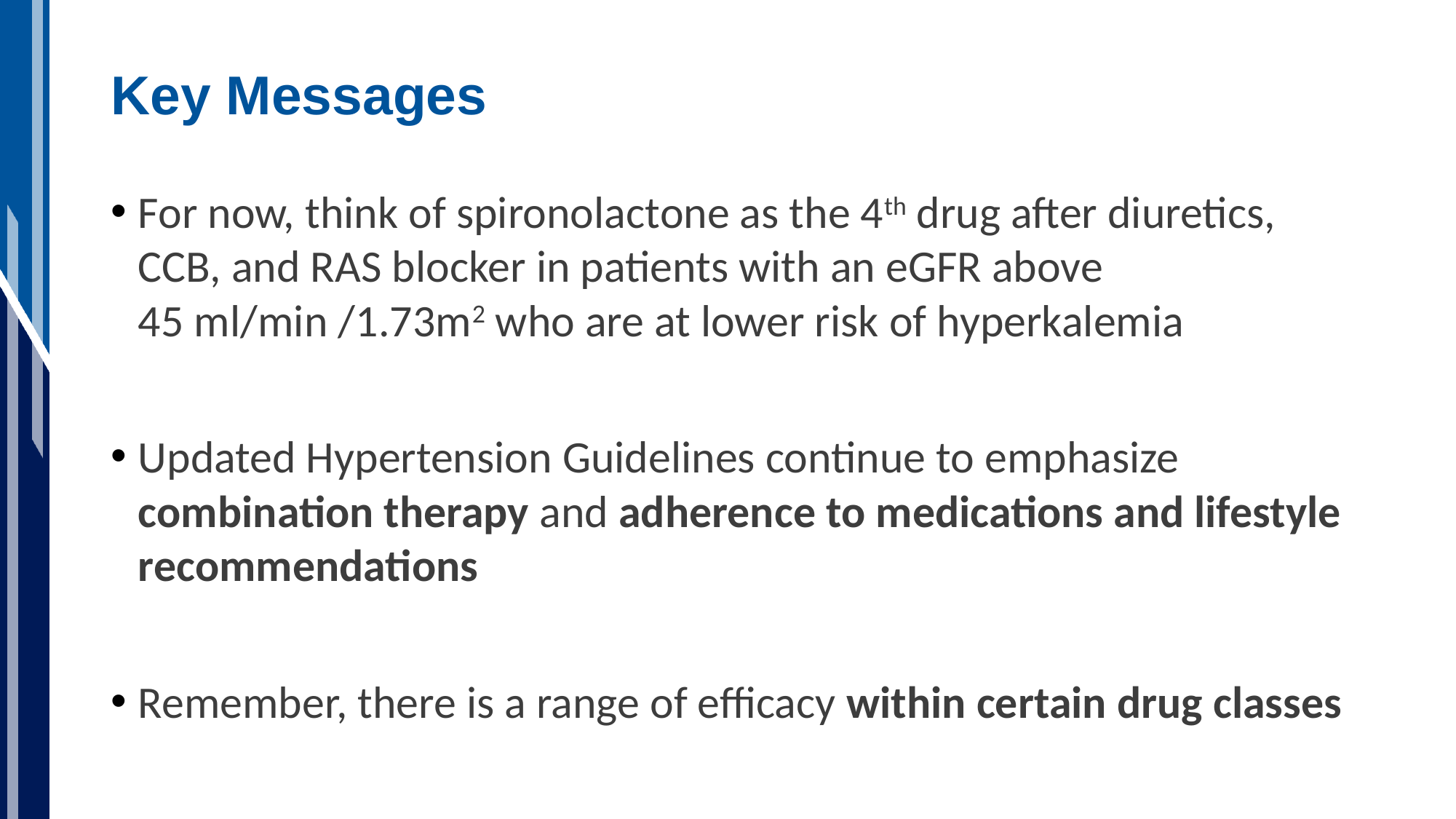

# Key Messages
For now, think of spironolactone as the 4th drug after diuretics, CCB, and RAS blocker in patients with an eGFR above
45 ml/min /1.73m2 who are at lower risk of hyperkalemia

Updated Hypertension Guidelines continue to emphasize combination therapy and adherence to medications and lifestyle recommendations

Remember, there is a range of efficacy within certain drug classes